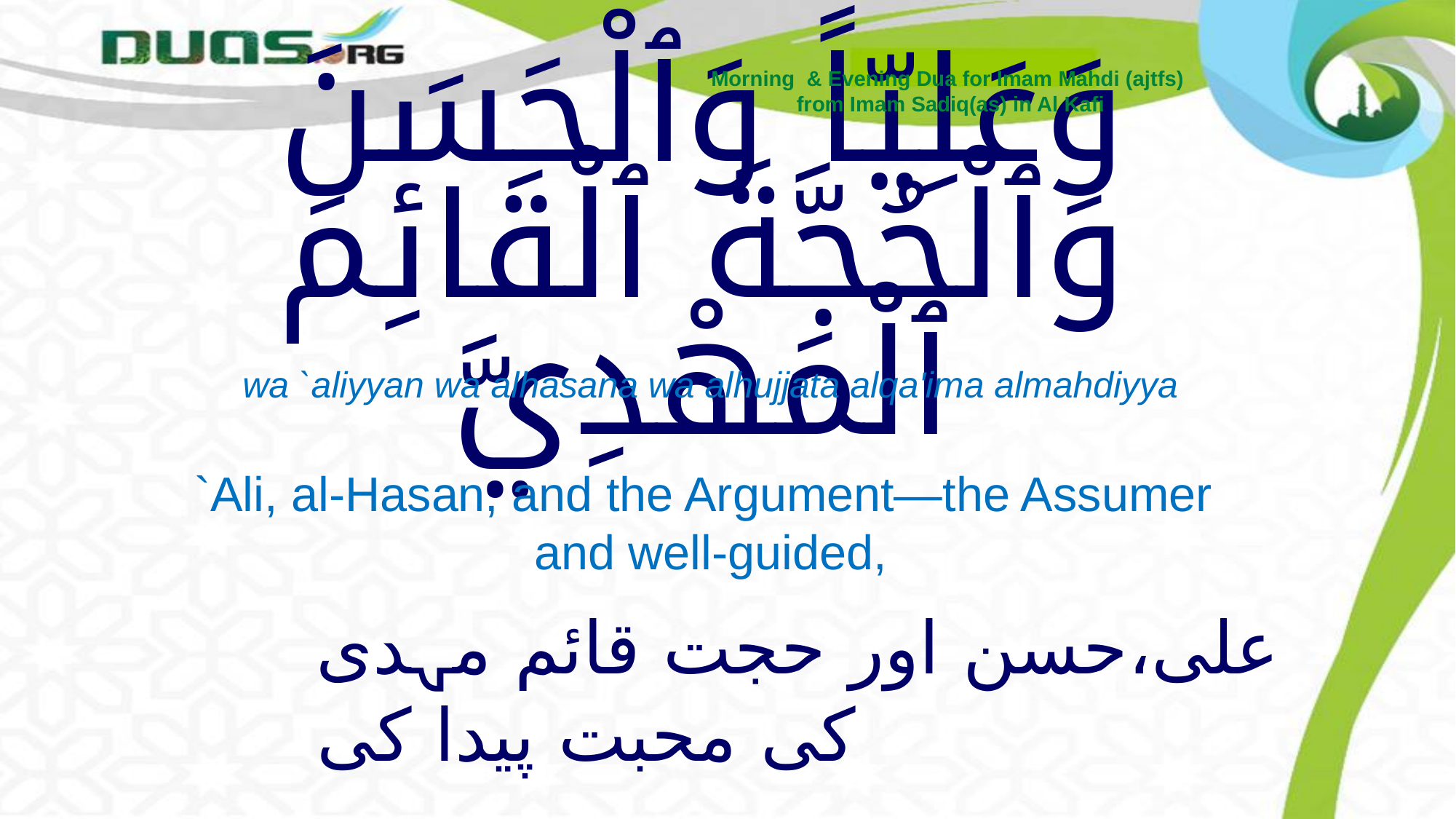

Morning  & Evening Dua for Imam Mahdi (ajtfs)
from Imam Sadiq(as) in Al Kafi
# وَعَلِيّاً وَٱلْحَسَنَ وَٱلْحُجَّةَ ٱلْقَائِمَ ٱلْمَهْدِيَّ

wa `aliyyan wa alhasana wa alhujjata alqa'ima almahdiyya

`Ali, al-Hasan, and the Argument—the Assumer
and well-guided,

علی،حسن اور حجت قائم مہدی کی محبت پیدا کی